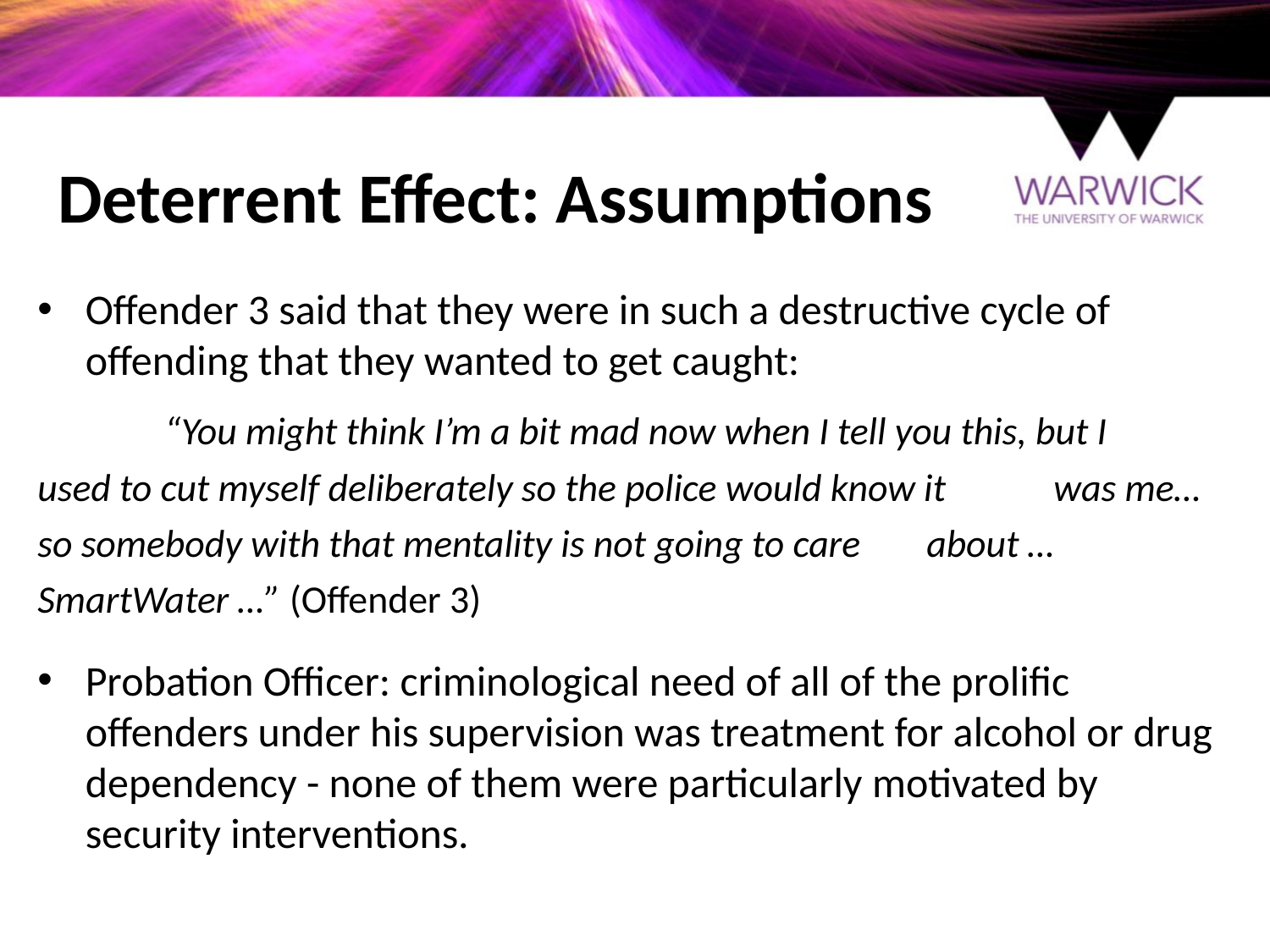

# Deterrent Effect: Assumptions
Offender 3 said that they were in such a destructive cycle of offending that they wanted to get caught:
	“You might think I’m a bit mad now when I tell you this, but I 	used to cut myself deliberately so the police would know it 	was me…so somebody with that mentality is not going to care 	about …SmartWater …” (Offender 3)

Probation Officer: criminological need of all of the prolific offenders under his supervision was treatment for alcohol or drug dependency - none of them were particularly motivated by security interventions.